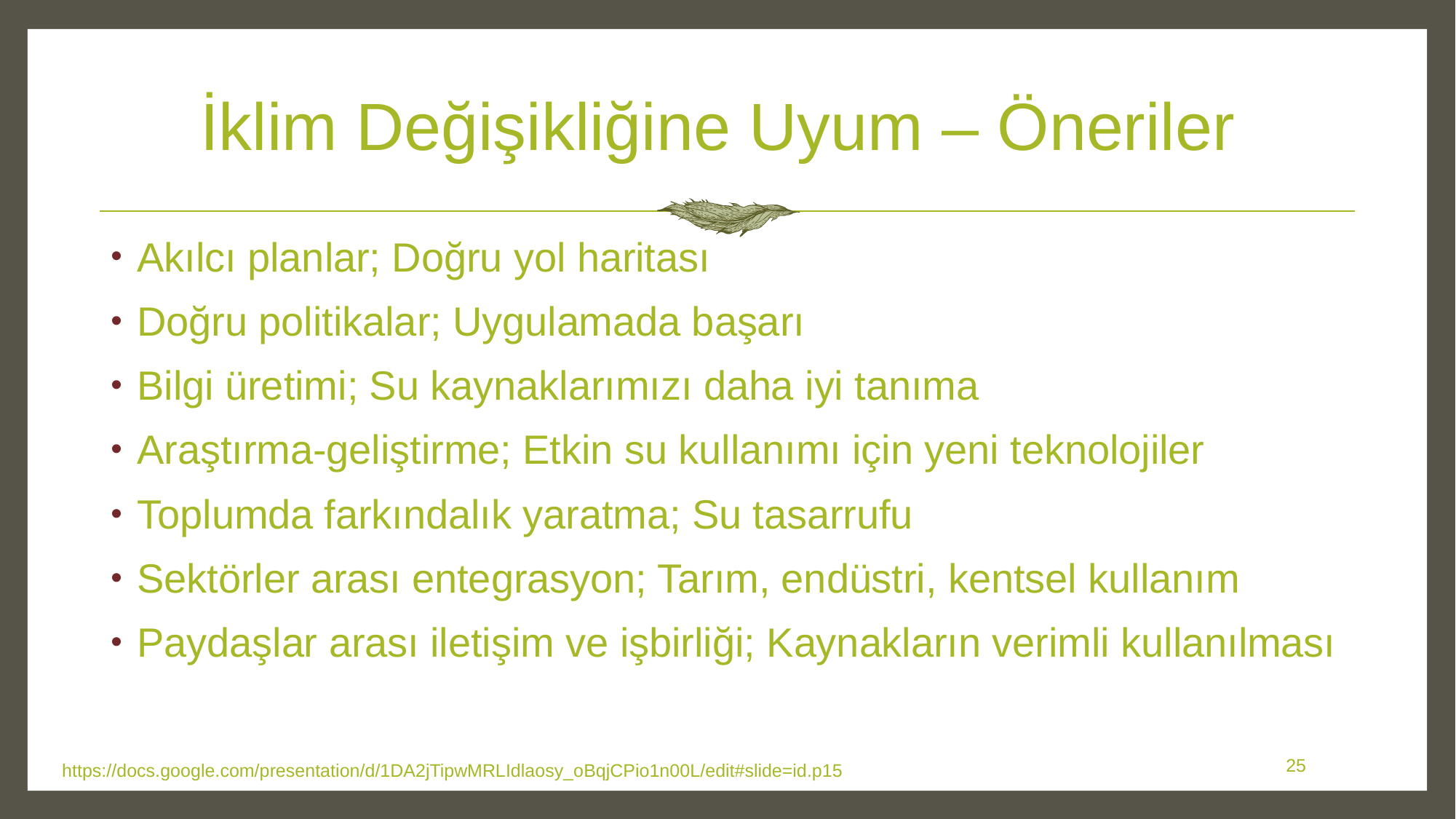

# İklim Değişikliğine Uyum – Öneriler
Akılcı planlar; Doğru yol haritası
Doğru politikalar; Uygulamada başarı
Bilgi üretimi; Su kaynaklarımızı daha iyi tanıma
Araştırma-geliştirme; Etkin su kullanımı için yeni teknolojiler
Toplumda farkındalık yaratma; Su tasarrufu
Sektörler arası entegrasyon; Tarım, endüstri, kentsel kullanım
Paydaşlar arası iletişim ve işbirliği; Kaynakların verimli kullanılması
https://docs.google.com/presentation/d/1DA2jTipwMRLIdlaosy_oBqjCPio1n00L/edit#slide=id.p15
25